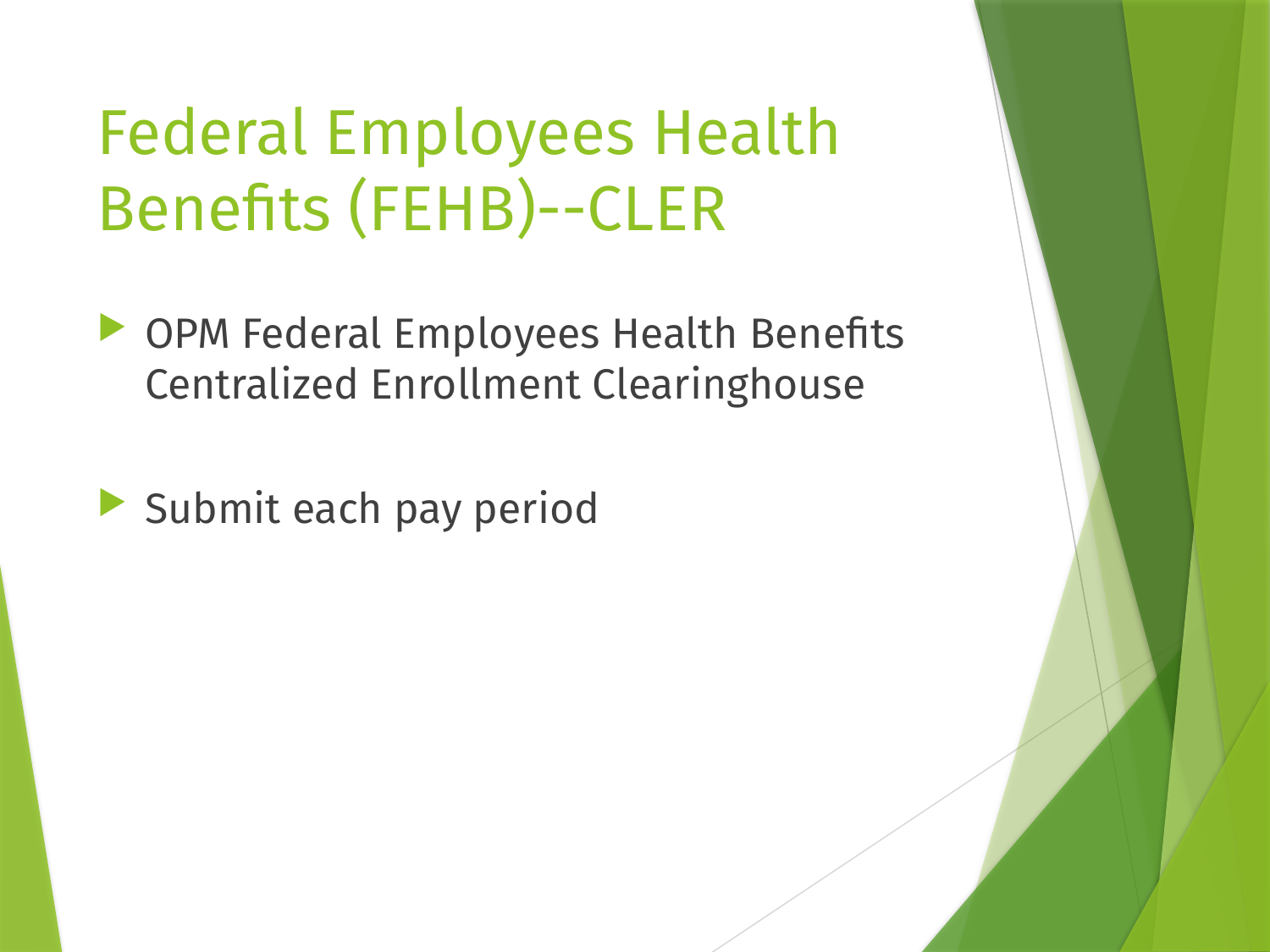

# Federal Employees Health Benefits (FEHB)--CLER
OPM Federal Employees Health Benefits Centralized Enrollment Clearinghouse

Submit each pay period